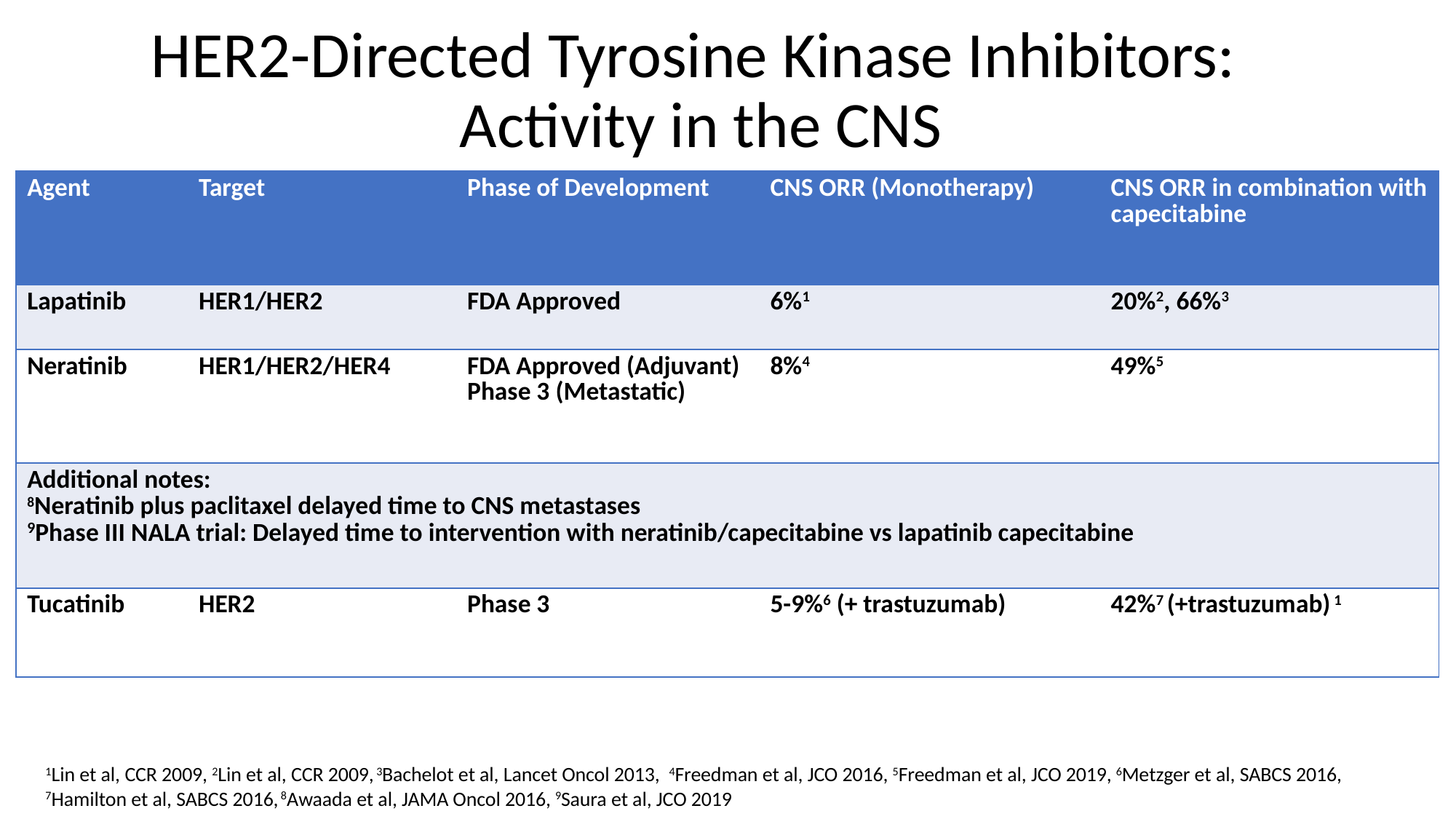

# HER2-Directed Tyrosine Kinase Inhibitors: Activity in the CNS
| Agent | Target | Phase of Development | CNS ORR (Monotherapy) | CNS ORR in combination with capecitabine |
| --- | --- | --- | --- | --- |
| Lapatinib | HER1/HER2 | FDA Approved | 6%1 | 20%2, 66%3 |
| Neratinib | HER1/HER2/HER4 | FDA Approved (Adjuvant) Phase 3 (Metastatic) | 8%4 | 49%5 |
| Additional notes: 8Neratinib plus paclitaxel delayed time to CNS metastases 9Phase III NALA trial: Delayed time to intervention with neratinib/capecitabine vs lapatinib capecitabine |  |  |  |  |
| Tucatinib | HER2 | Phase 3 | 5-9%6 (+ trastuzumab) | 42%7 (+trastuzumab) 1 |
1Lin et al, CCR 2009, 2Lin et al, CCR 2009, 3Bachelot et al, Lancet Oncol 2013,  4Freedman et al, JCO 2016, 5Freedman et al, JCO 2019, 6Metzger et al, SABCS 2016, 7Hamilton et al, SABCS 2016, 8Awaada et al, JAMA Oncol 2016, 9Saura et al, JCO 2019